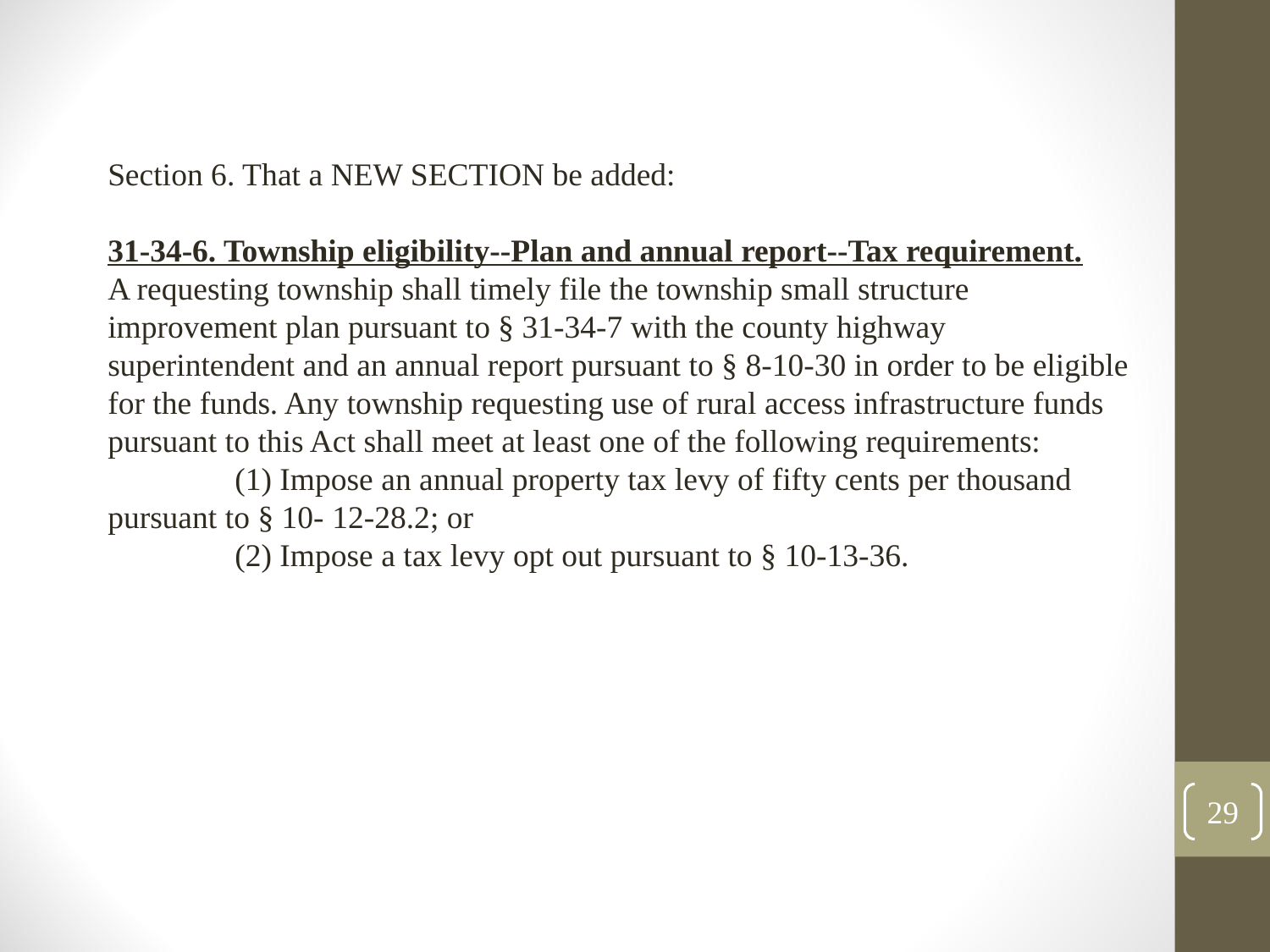

Section 6. That a NEW SECTION be added:

31-34-6. Township eligibility--Plan and annual report--Tax requirement.
A requesting township shall timely file the township small structure improvement plan pursuant to § 31-34-7 with the county highway superintendent and an annual report pursuant to § 8-10-30 in order to be eligible for the funds. Any township requesting use of rural access infrastructure funds pursuant to this Act shall meet at least one of the following requirements:
	(1) Impose an annual property tax levy of fifty cents per thousand 	pursuant to § 10- 12-28.2; or
	(2) Impose a tax levy opt out pursuant to § 10-13-36.
29